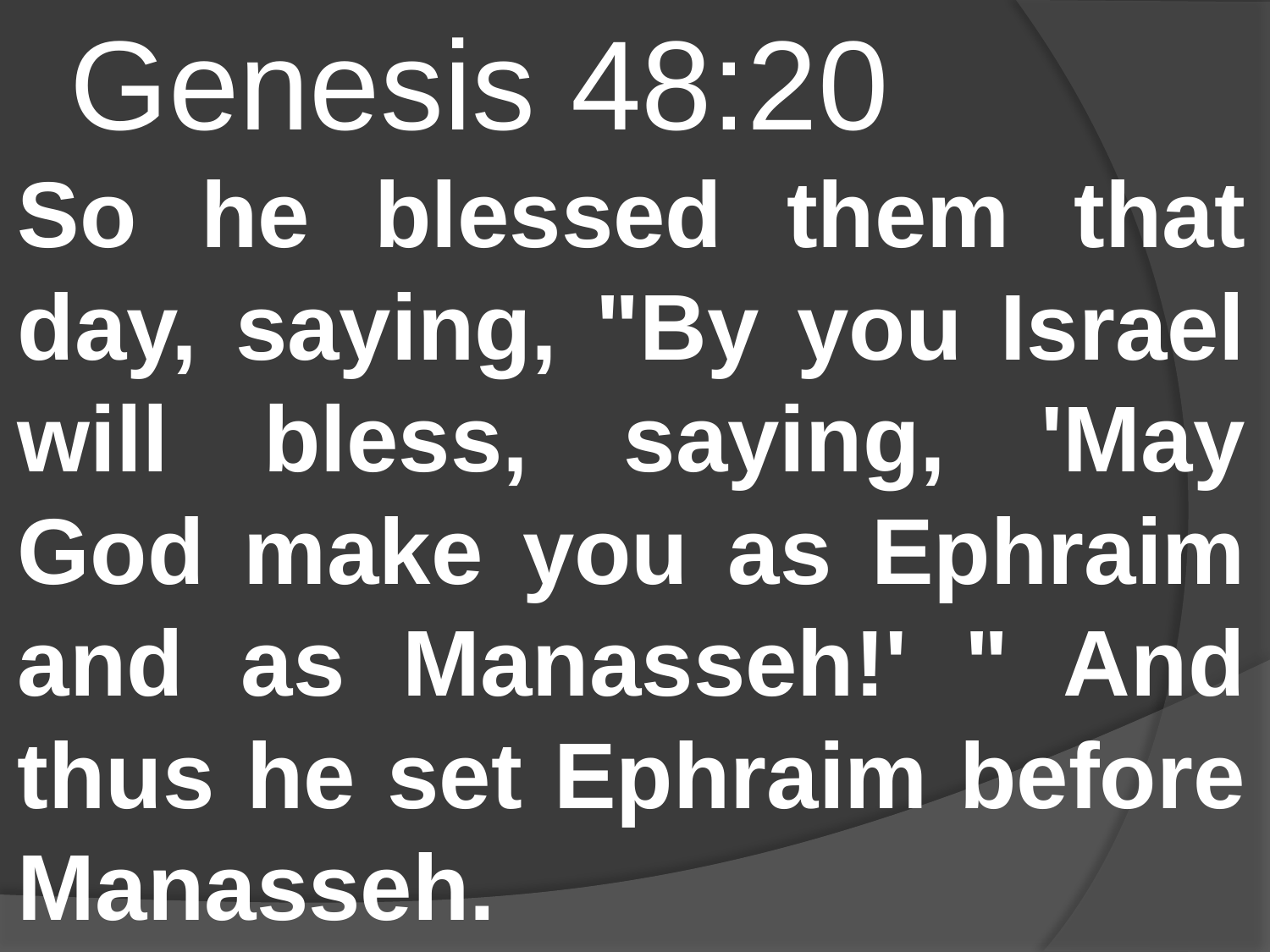

# Genesis 48:20
So he blessed them that day, saying, "By you Israel will bless, saying, 'May God make you as Ephraim and as Manasseh!' " And thus he set Ephraim before Manasseh.